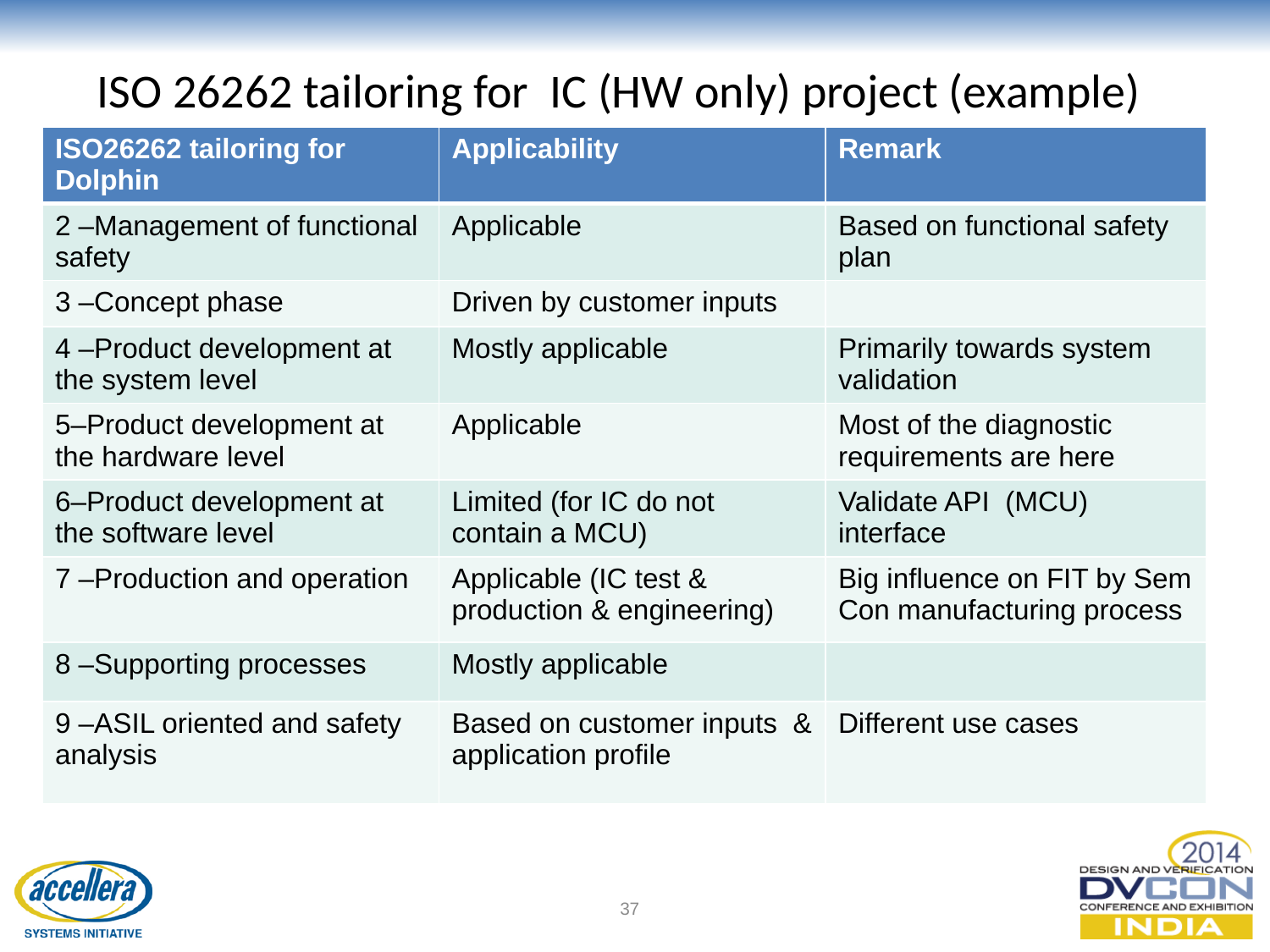

# ISO 26262 tailoring for  IC (HW only) project (example)
| ISO26262 tailoring for Dolphin | Applicability | Remark |
| --- | --- | --- |
| 2 –Management of functional safety | Applicable | Based on functional safety plan |
| 3 –Concept phase | Driven by customer inputs |  |
| 4 –Product development at the system level | Mostly applicable | Primarily towards system validation |
| 5–Product development at the hardware level | Applicable | Most of the diagnostic requirements are here |
| 6–Product development at the software level | Limited (for IC do not contain a MCU) | Validate API (MCU) interface |
| 7 –Production and operation | Applicable (IC test & production & engineering) | Big influence on FIT by Sem Con manufacturing process |
| 8 –Supporting processes | Mostly applicable |  |
| 9 –ASIL oriented and safety analysis | Based on customer inputs & application profile | Different use cases |
37